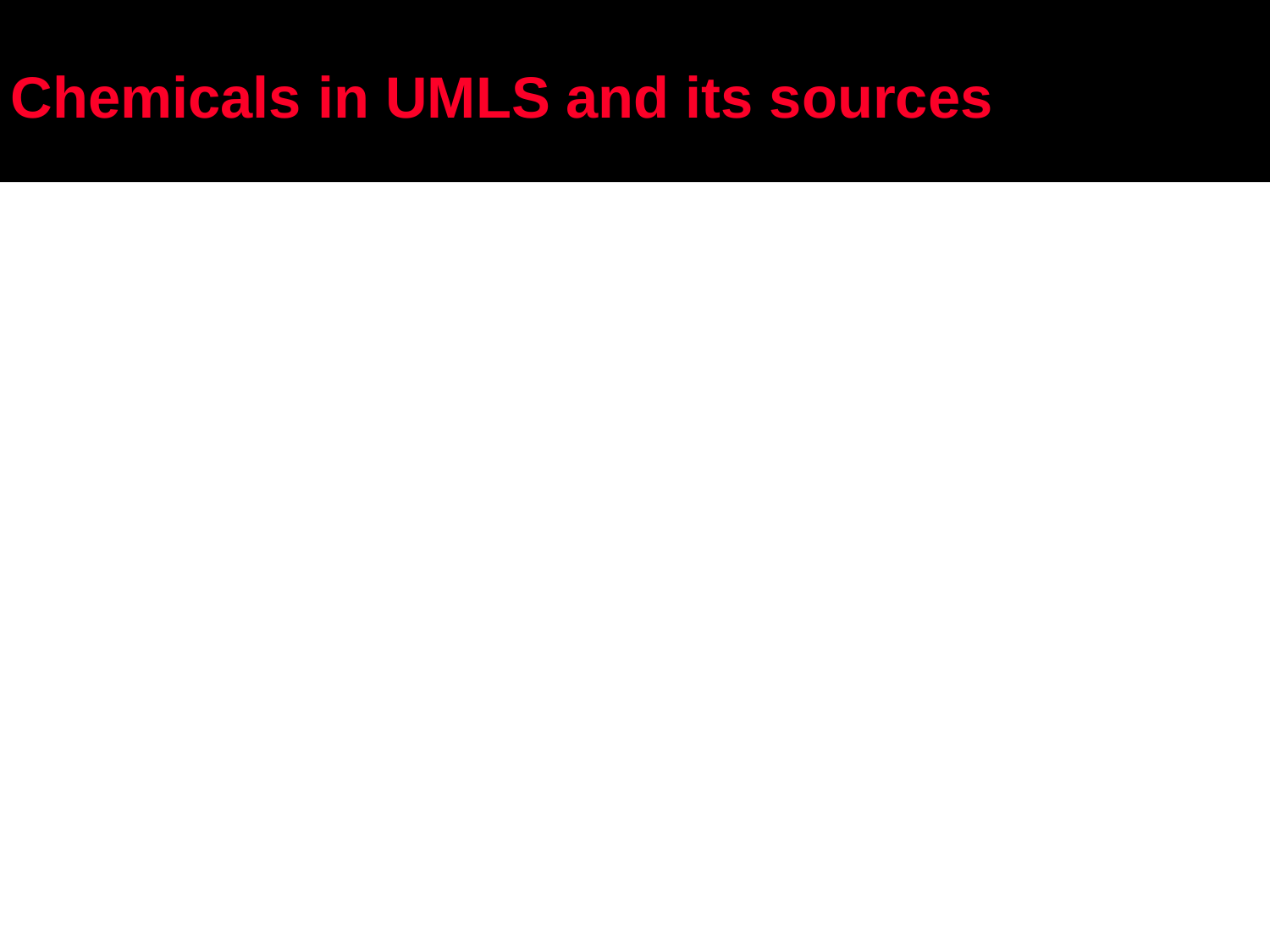

# Chemicals in UMLS and its sources